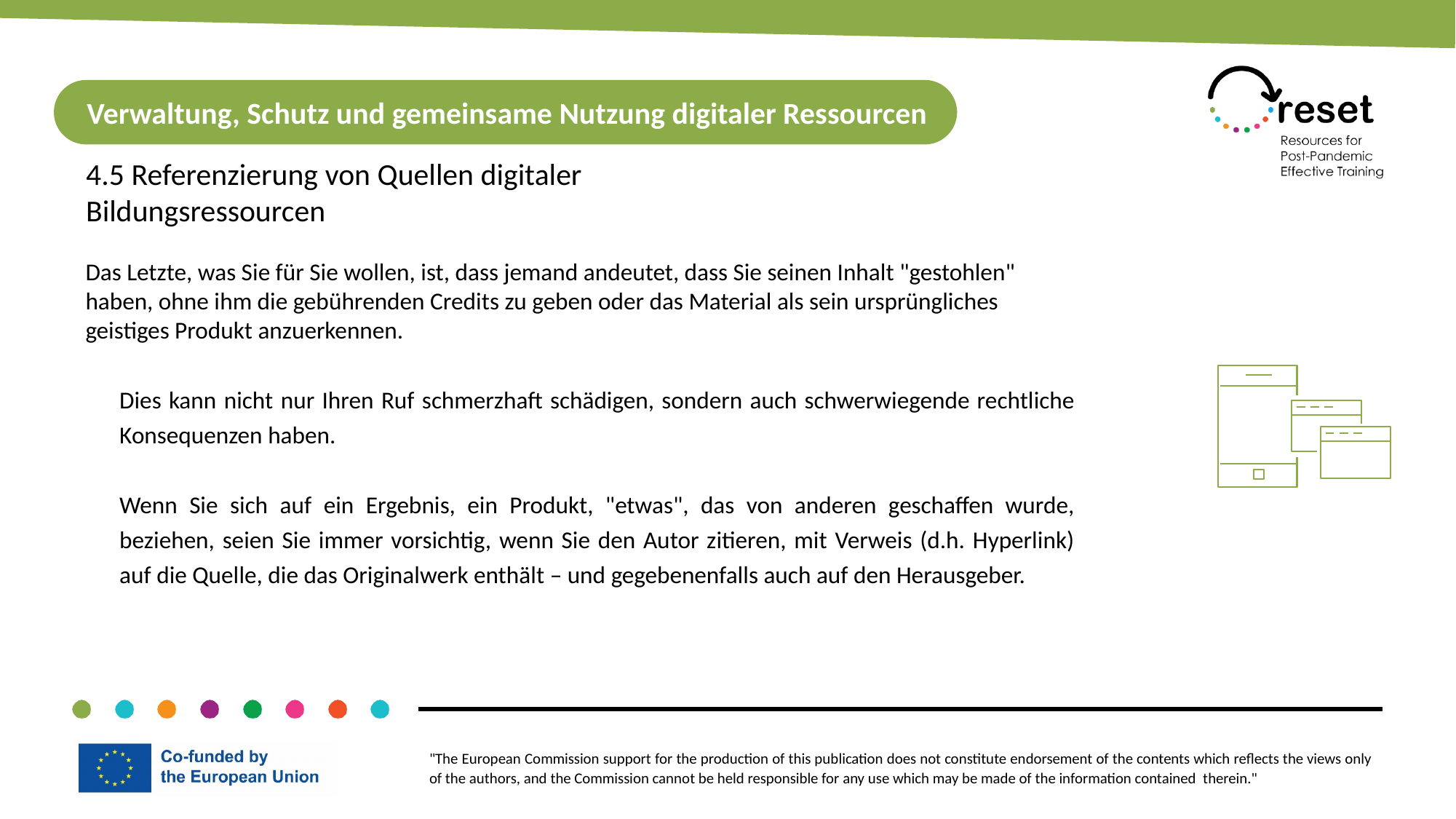

Verwaltung, Schutz und gemeinsame Nutzung digitaler Ressourcen
4.5 Referenzierung von Quellen digitaler Bildungsressourcen
Das Letzte, was Sie für Sie wollen, ist, dass jemand andeutet, dass Sie seinen Inhalt "gestohlen" haben, ohne ihm die gebührenden Credits zu geben oder das Material als sein ursprüngliches geistiges Produkt anzuerkennen.

Dies kann nicht nur Ihren Ruf schmerzhaft schädigen, sondern auch schwerwiegende rechtliche Konsequenzen haben.

Wenn Sie sich auf ein Ergebnis, ein Produkt, "etwas", das von anderen geschaffen wurde, beziehen, seien Sie immer vorsichtig, wenn Sie den Autor zitieren, mit Verweis (d.h. Hyperlink) auf die Quelle, die das Originalwerk enthält – und gegebenenfalls auch auf den Herausgeber.